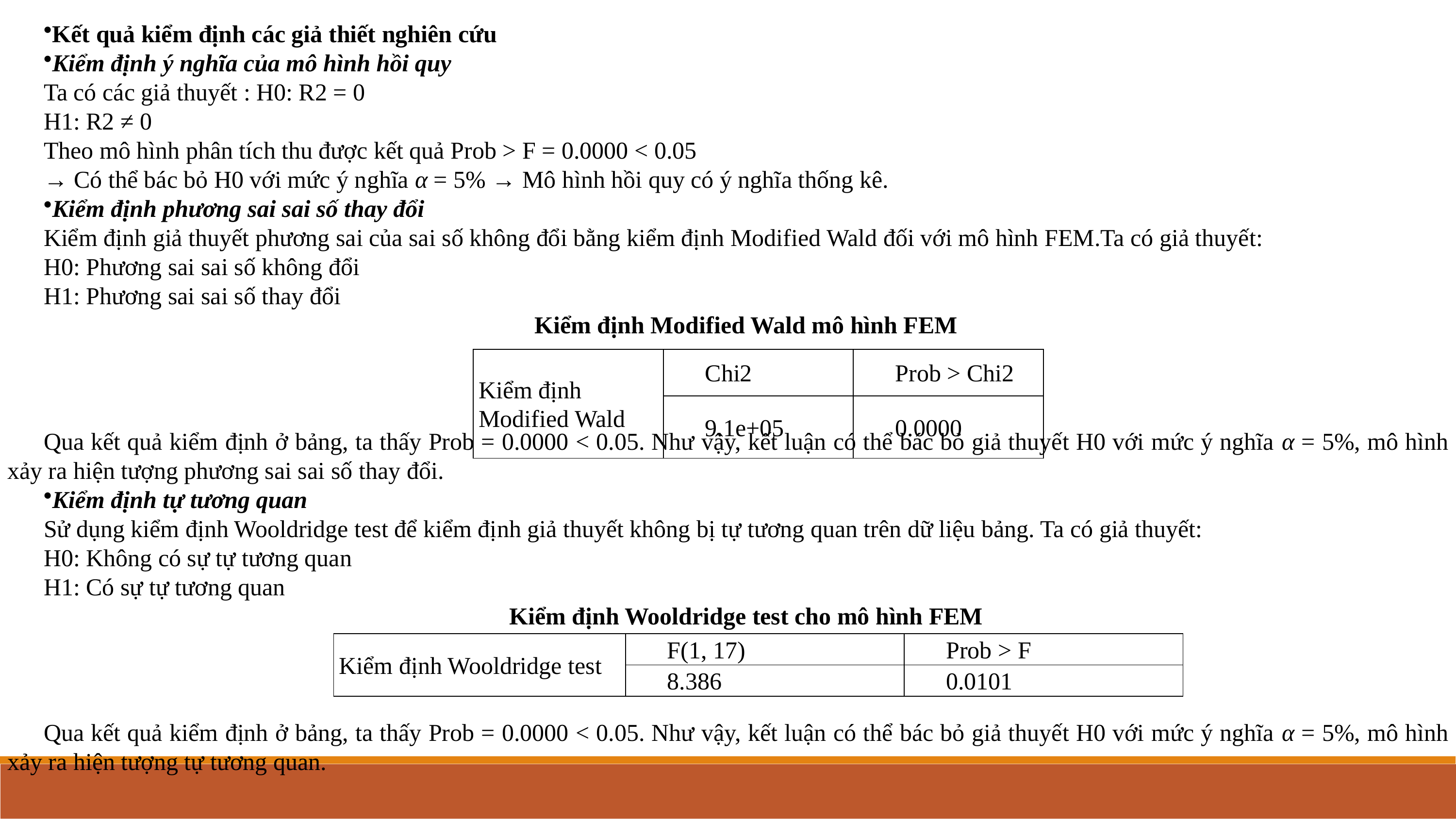

Kết quả kiểm định các giả thiết nghiên cứu
Kiểm định ý nghĩa của mô hình hồi quy
Ta có các giả thuyết : H0: R2 = 0
H1: R2 ≠ 0
Theo mô hình phân tích thu được kết quả Prob > F = 0.0000 < 0.05
→ Có thể bác bỏ H0 với mức ý nghĩa α = 5% → Mô hình hồi quy có ý nghĩa thống kê.
Kiểm định phương sai sai số thay đổi
Kiểm định giả thuyết phương sai của sai số không đổi bằng kiểm định Modified Wald đối với mô hình FEM.Ta có giả thuyết:
H0: Phương sai sai số không đổi
H1: Phương sai sai số thay đổi
Kiểm định Modified Wald mô hình FEM

Qua kết quả kiểm định ở bảng, ta thấy Prob = 0.0000 < 0.05. Như vậy, kết luận có thể bác bỏ giả thuyết H0 với mức ý nghĩa α = 5%, mô hình xảy ra hiện tượng phương sai sai số thay đổi.
Kiểm định tự tương quan
Sử dụng kiểm định Wooldridge test để kiểm định giả thuyết không bị tự tương quan trên dữ liệu bảng. Ta có giả thuyết:
H0: Không có sự tự tương quan
H1: Có sự tự tương quan
Kiểm định Wooldridge test cho mô hình FEM

Qua kết quả kiểm định ở bảng, ta thấy Prob = 0.0000 < 0.05. Như vậy, kết luận có thể bác bỏ giả thuyết H0 với mức ý nghĩa α = 5%, mô hình xảy ra hiện tượng tự tương quan.
| Kiểm định Modified Wald | Chi2 | Prob > Chi2 |
| --- | --- | --- |
|  | 9.1e+05 | 0.0000 |
| Kiểm định Wooldridge test | F(1, 17) | Prob > F |
| --- | --- | --- |
|  | 8.386 | 0.0101 |